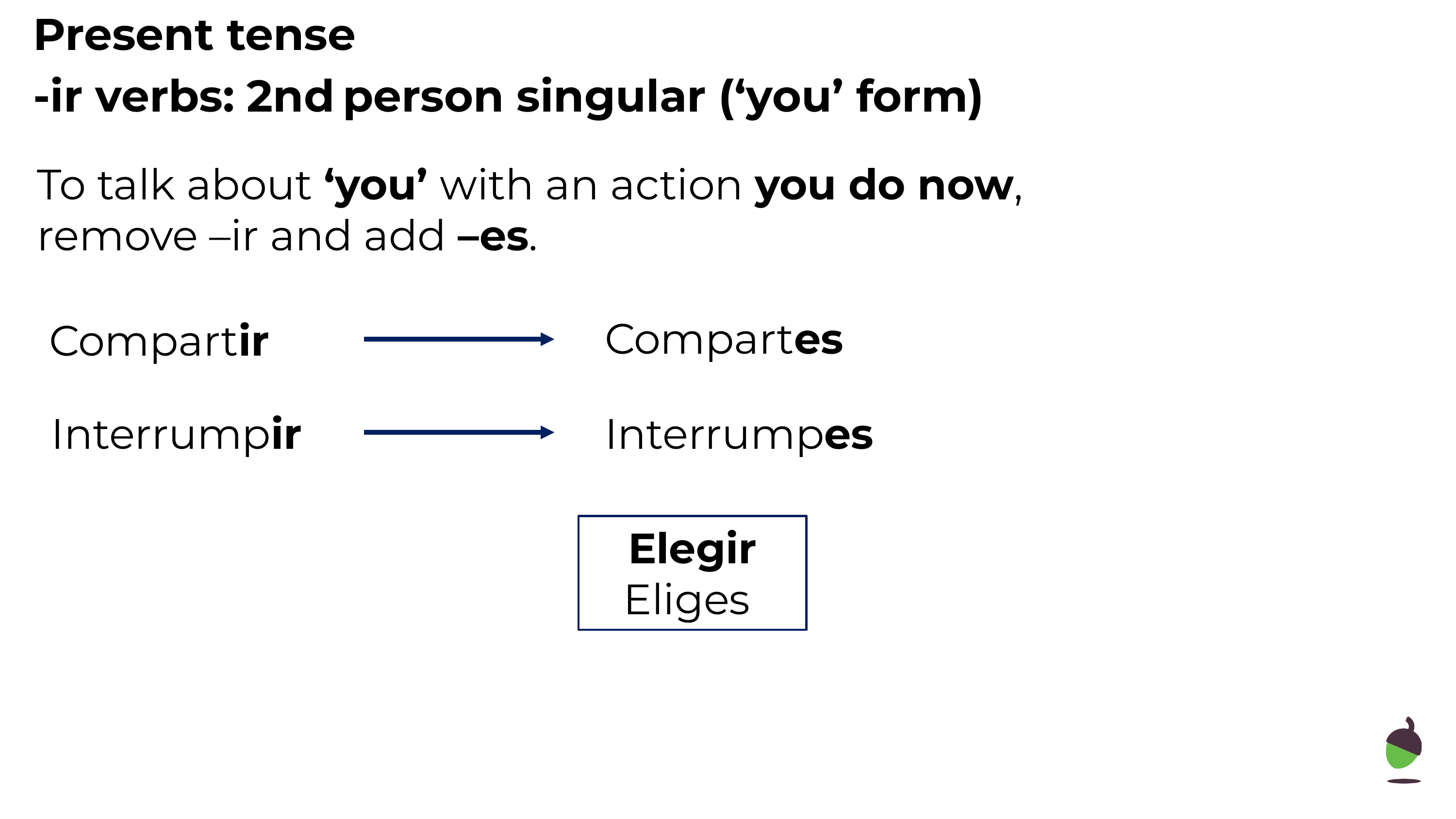

# Present tense
-ir verbs: 2nd person singular (‘you’ form)

To talk about ‘you’ with an action you do now,
remove –ir and add –es.
Compartes
Compartir
Interrumpir
Interrumpes
Elegir
Eliges